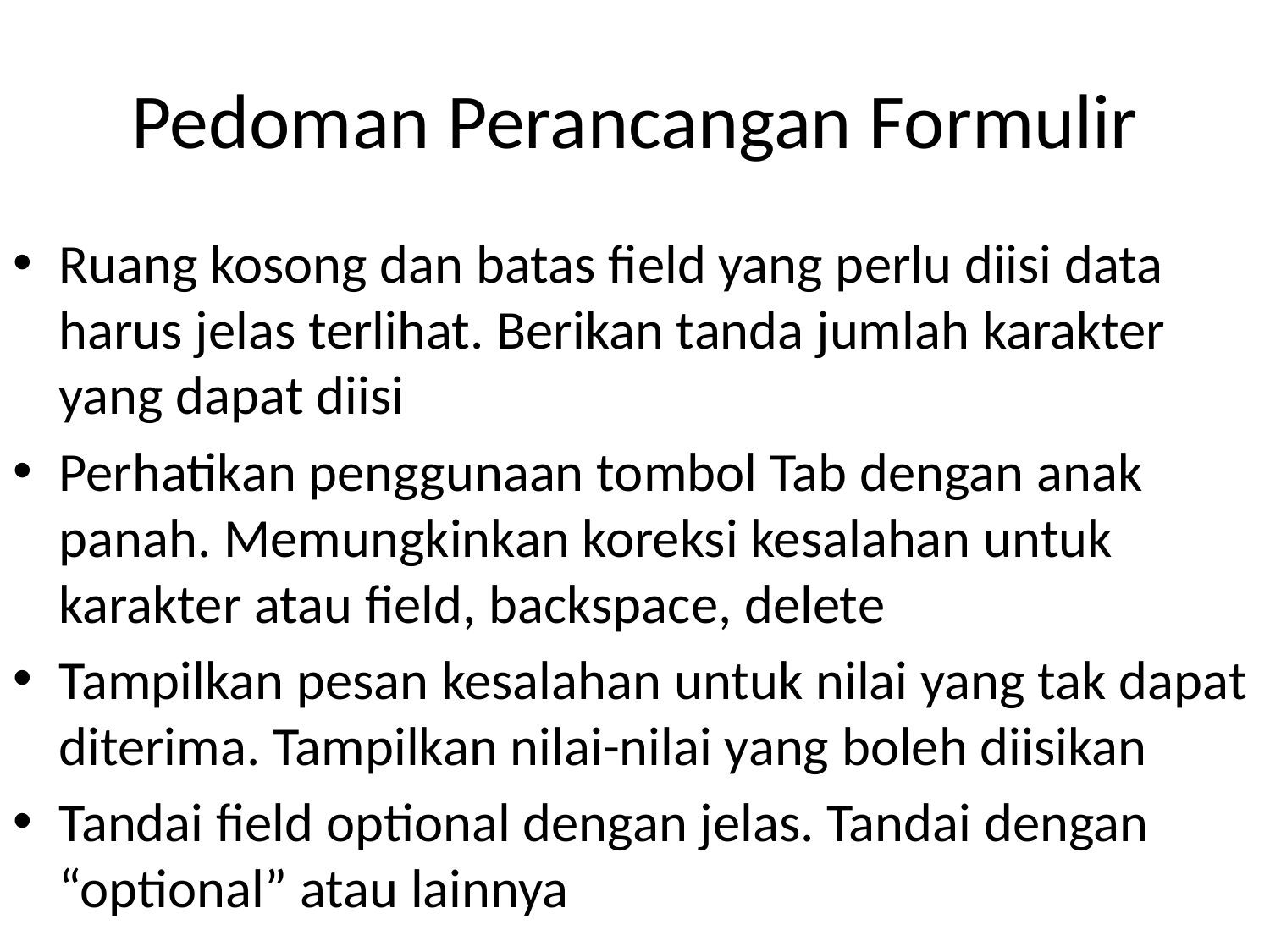

# Pedoman Perancangan Formulir
Ruang kosong dan batas field yang perlu diisi data harus jelas terlihat. Berikan tanda jumlah karakter yang dapat diisi
Perhatikan penggunaan tombol Tab dengan anak panah. Memungkinkan koreksi kesalahan untuk karakter atau field, backspace, delete
Tampilkan pesan kesalahan untuk nilai yang tak dapat diterima. Tampilkan nilai-nilai yang boleh diisikan
Tandai field optional dengan jelas. Tandai dengan “optional” atau lainnya